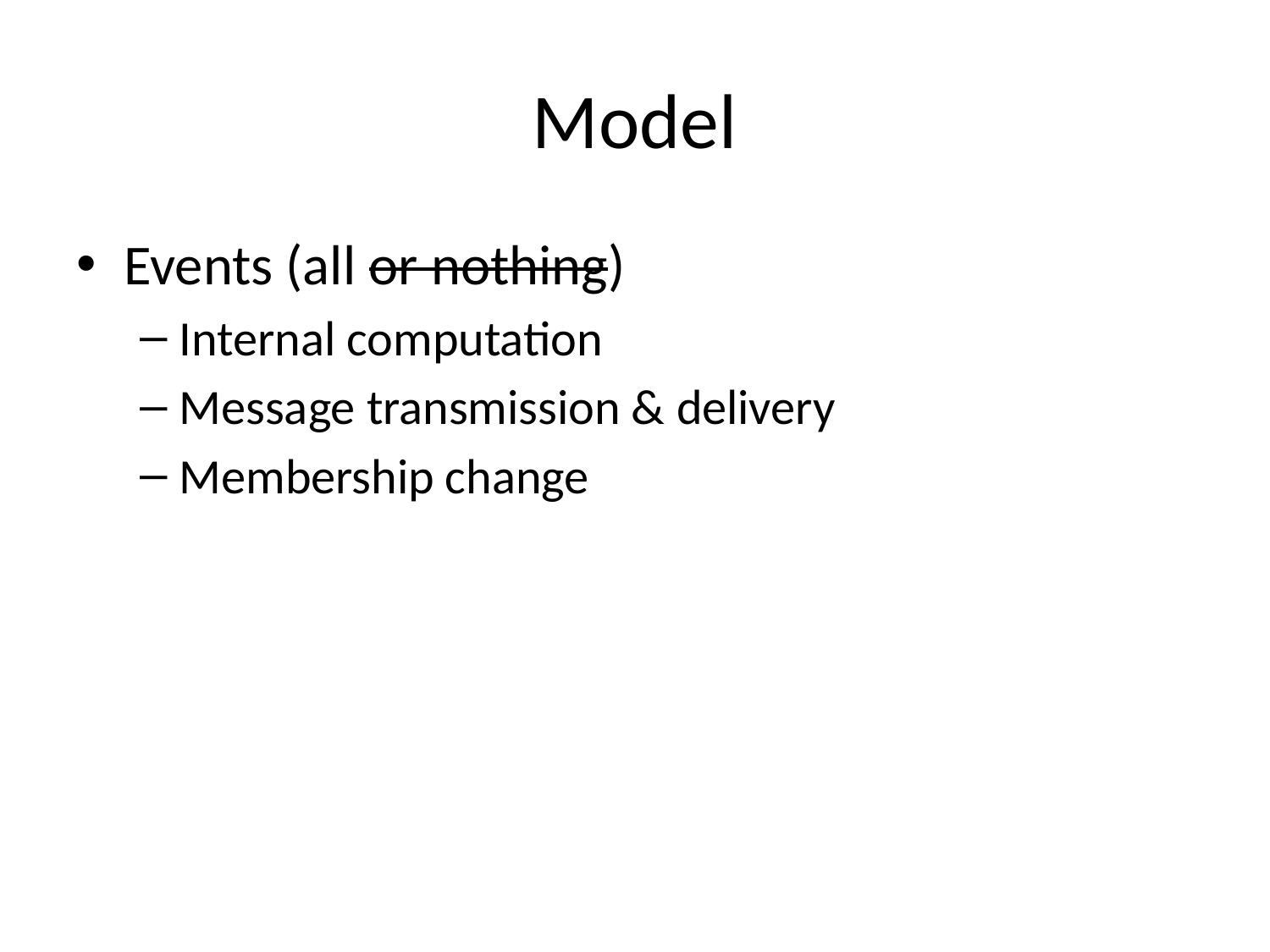

# Model
Events (all or nothing)
Internal computation
Message transmission & delivery
Membership change